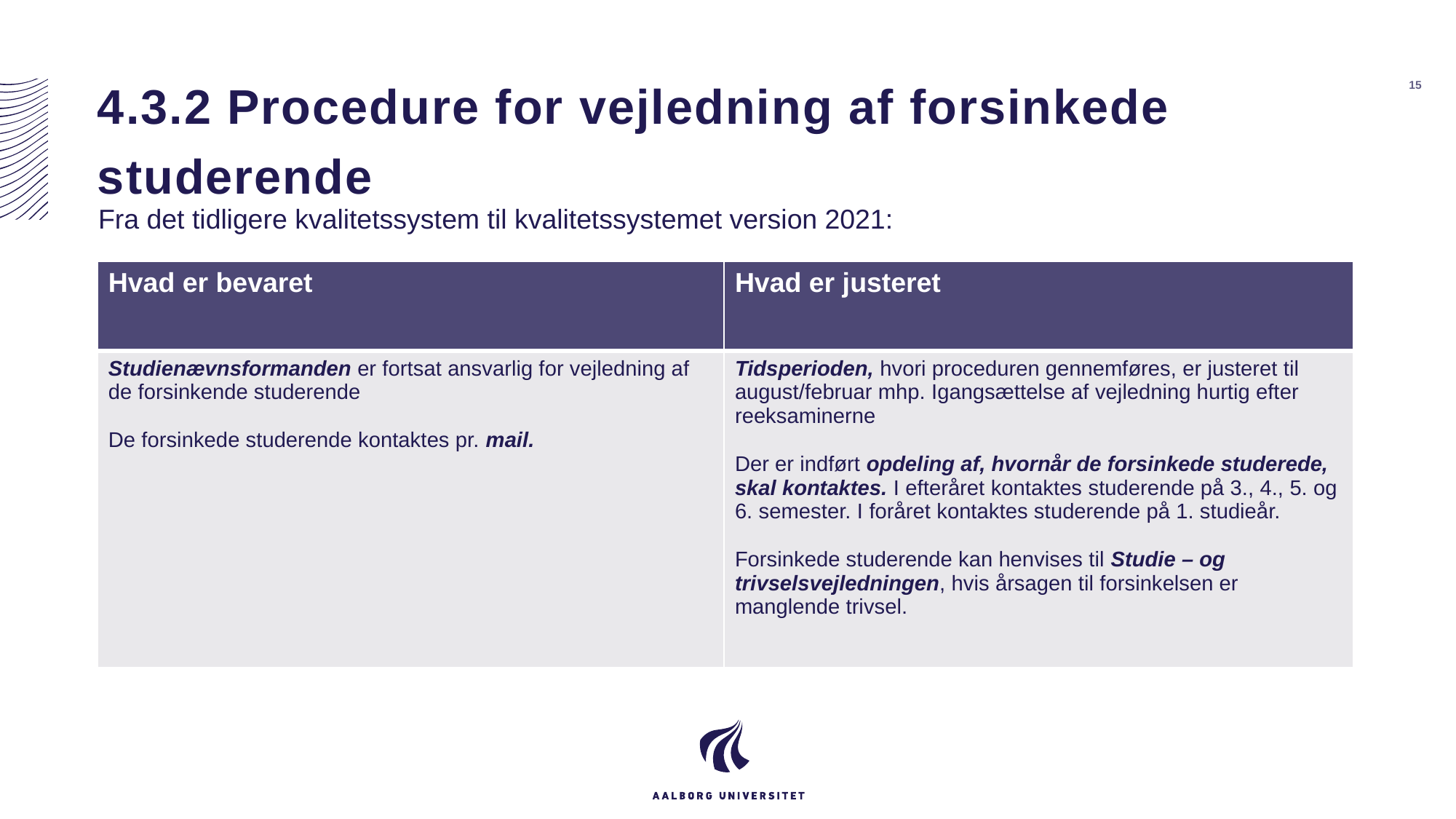

# 4.3.2 Procedure for vejledning af forsinkede studerende
15
Fra det tidligere kvalitetssystem til kvalitetssystemet version 2021:
| Hvad er bevaret | Hvad justeret | Hvad er udgået |
| --- | --- | --- |
|  |  |  |
| Hvad er bevaret | Hvad er justeret |
| --- | --- |
| Studienævnsformanden er fortsat ansvarlig for vejledning af de forsinkende studerende De forsinkede studerende kontaktes pr. mail. | Tidsperioden, hvori proceduren gennemføres, er justeret til august/februar mhp. Igangsættelse af vejledning hurtig efter reeksaminerne Der er indført opdeling af, hvornår de forsinkede studerede, skal kontaktes. I efteråret kontaktes studerende på 3., 4., 5. og 6. semester. I foråret kontaktes studerende på 1. studieår. Forsinkede studerende kan henvises til Studie – og trivselsvejledningen, hvis årsagen til forsinkelsen er manglende trivsel. |